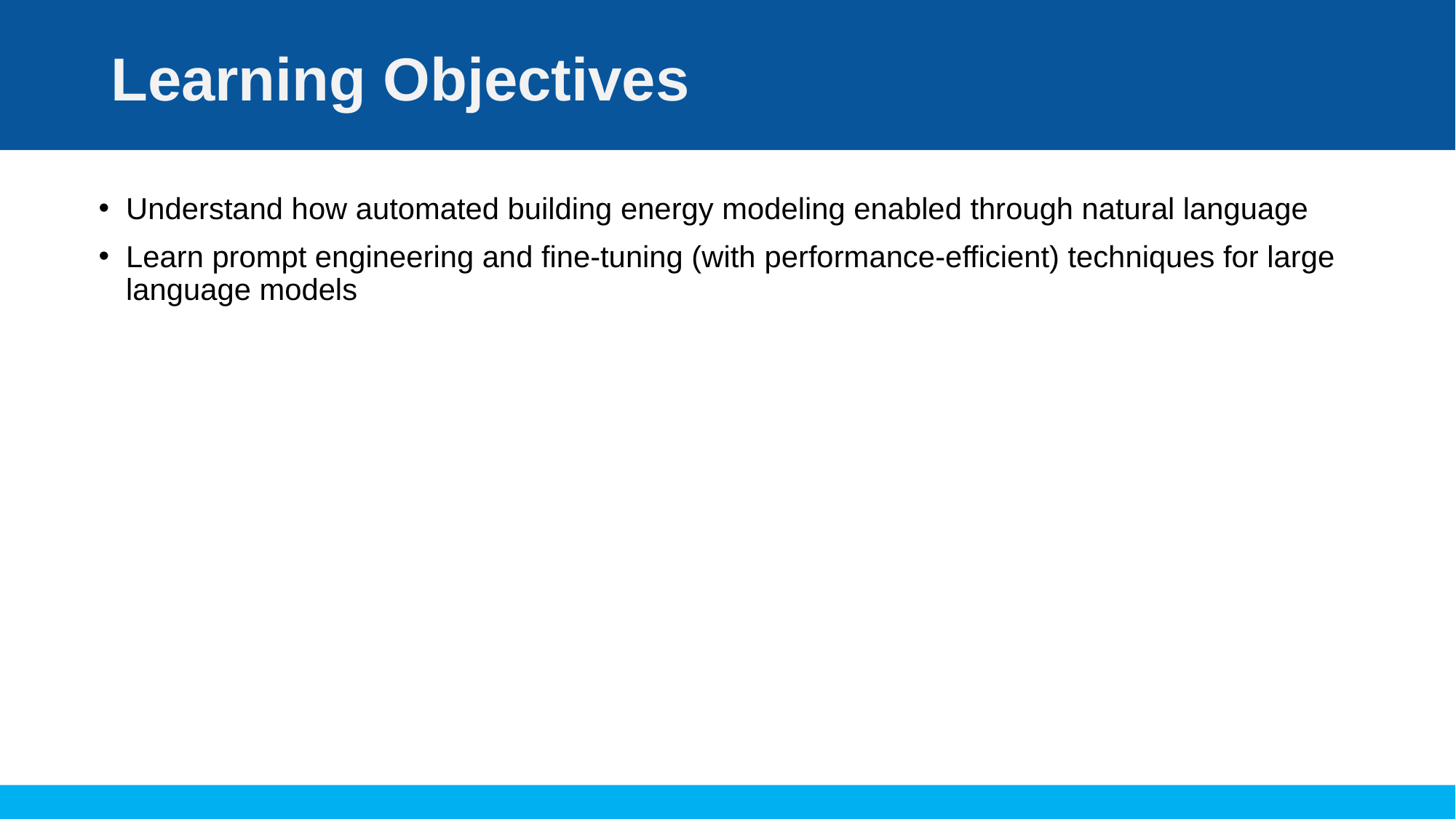

# Learning Objectives
Understand how automated building energy modeling enabled through natural language
Learn prompt engineering and fine-tuning (with performance-efficient) techniques for large language models